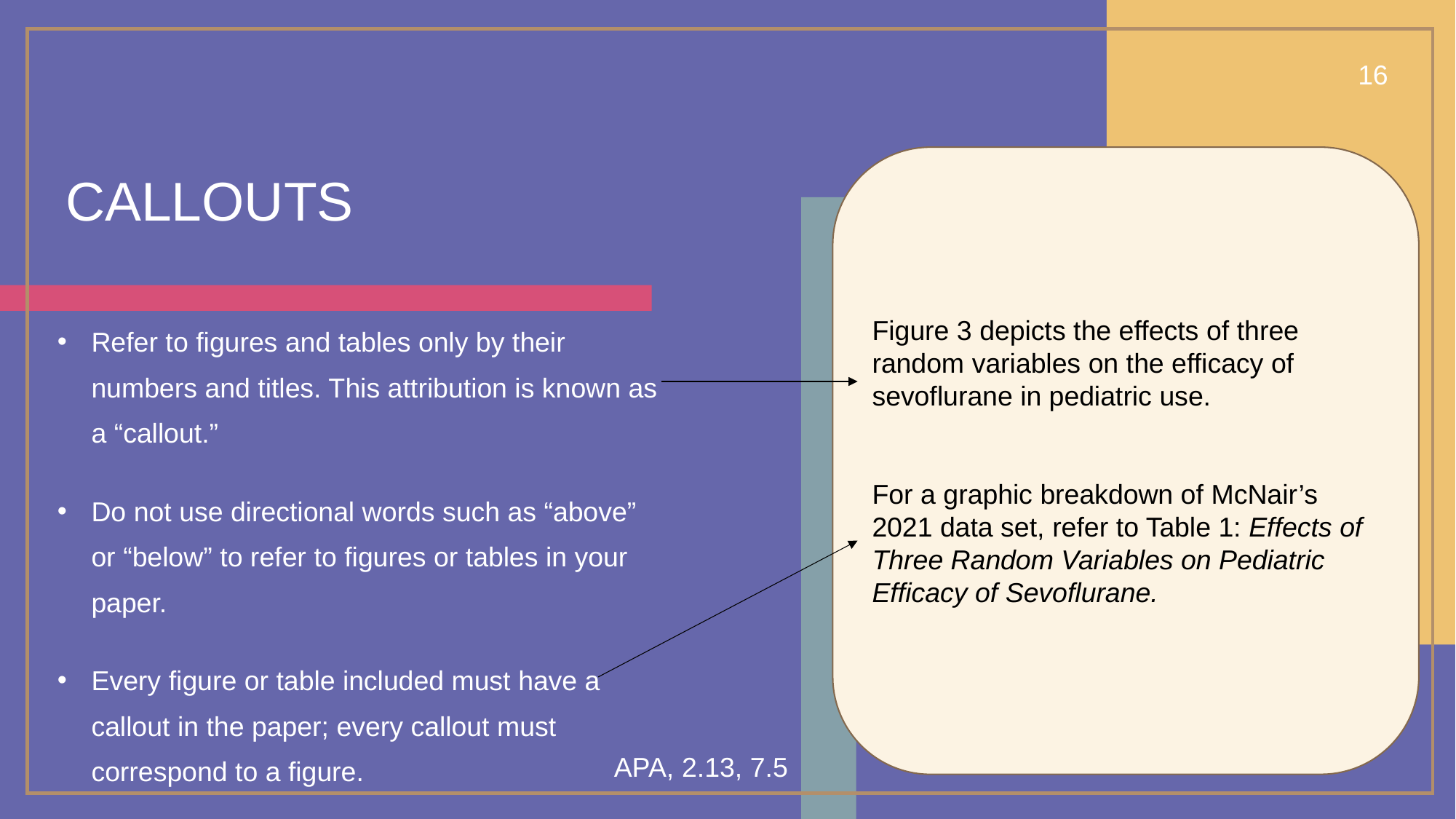

16
# callouts
Figure 3 depicts the effects of three random variables on the efficacy of sevoflurane in pediatric use.

For a graphic breakdown of McNair’s 2021 data set, refer to Table 1: Effects of Three Random Variables on Pediatric Efficacy of Sevoflurane.
Refer to figures and tables only by their numbers and titles. This attribution is known as a “callout.”

Do not use directional words such as “above” or “below” to refer to figures or tables in your paper.

Every figure or table included must have a callout in the paper; every callout must correspond to a figure.

APA, 2.13, 7.5